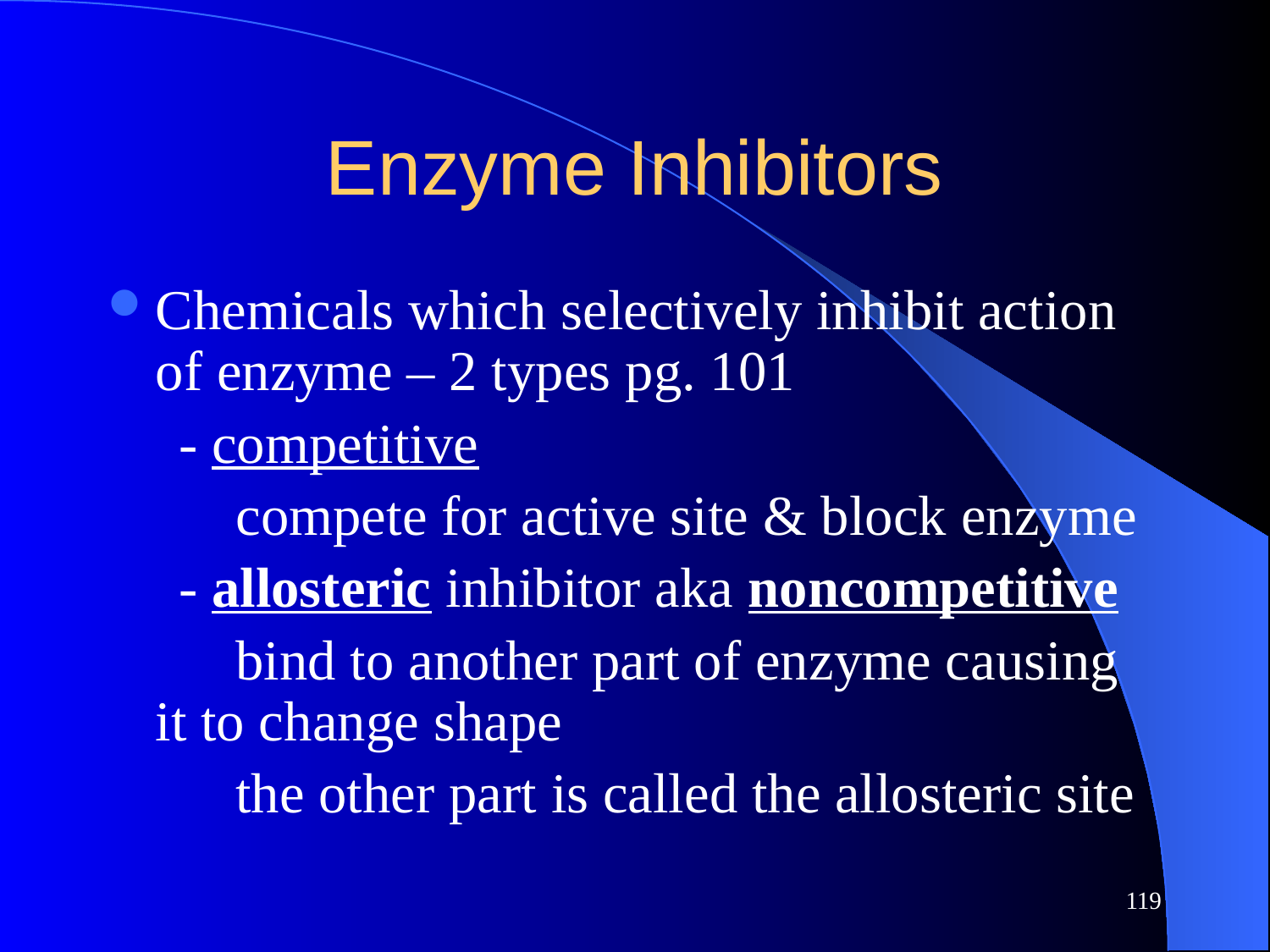

# Enzyme Inhibitors
Chemicals which selectively inhibit action of enzyme – 2 types pg. 101
     - competitive
         compete for active site & block enzyme
     - allosteric inhibitor aka noncompetitive
         bind to another part of enzyme causing it to change shape
         the other part is called the allosteric site

119